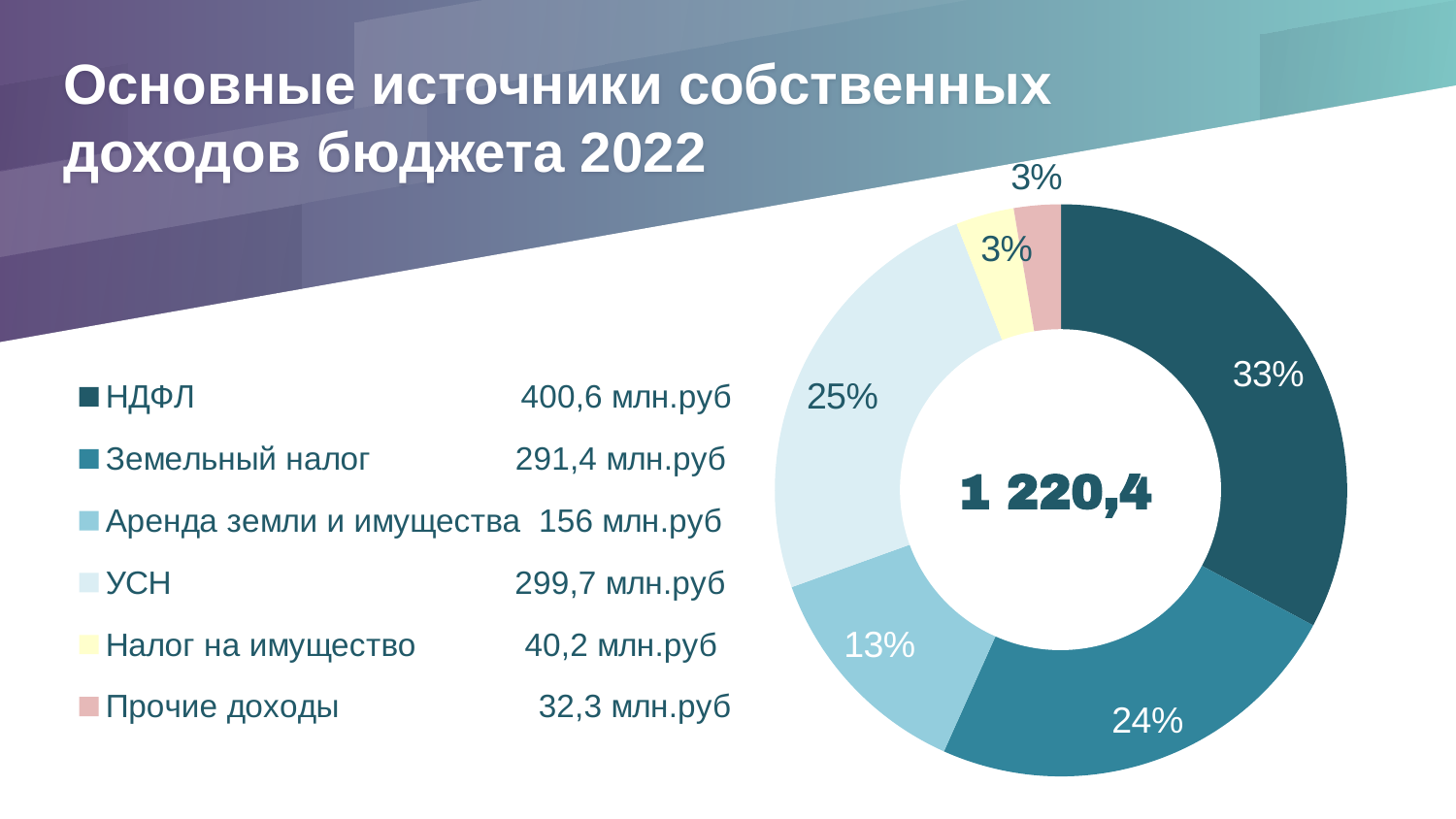

# Основные источники собственных доходов бюджета 2022

### Chart

| Category | Столбец1 |
|---|---|
| НДФЛ                                    400,6 млн.руб | 400.64 |
| Земельный налог                291,4 млн.руб | 291.42 |
| Аренда земли и имущества  156 млн.руб | 156.16 |
| УСН                                      299,7 млн.руб | 299.7 |
| Налог на имущество            40,2 млн.руб | 40.2 |
| Прочие доходы                      32,3 млн.руб | 32.3 |
1 220,4